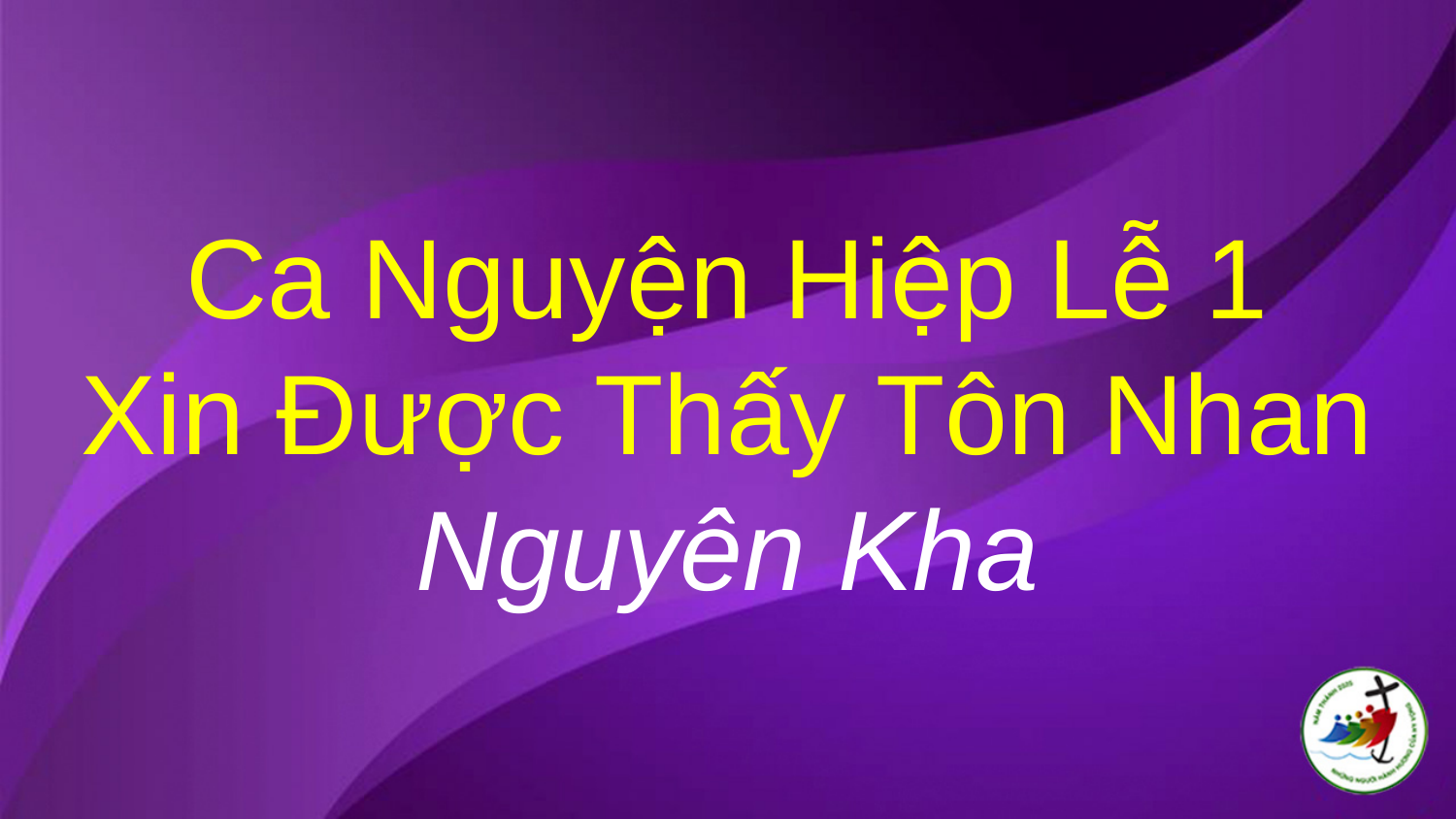

# Ca Nguyện Hiệp Lễ 1 Xin Được Thấy Tôn Nhan Nguyên Kha